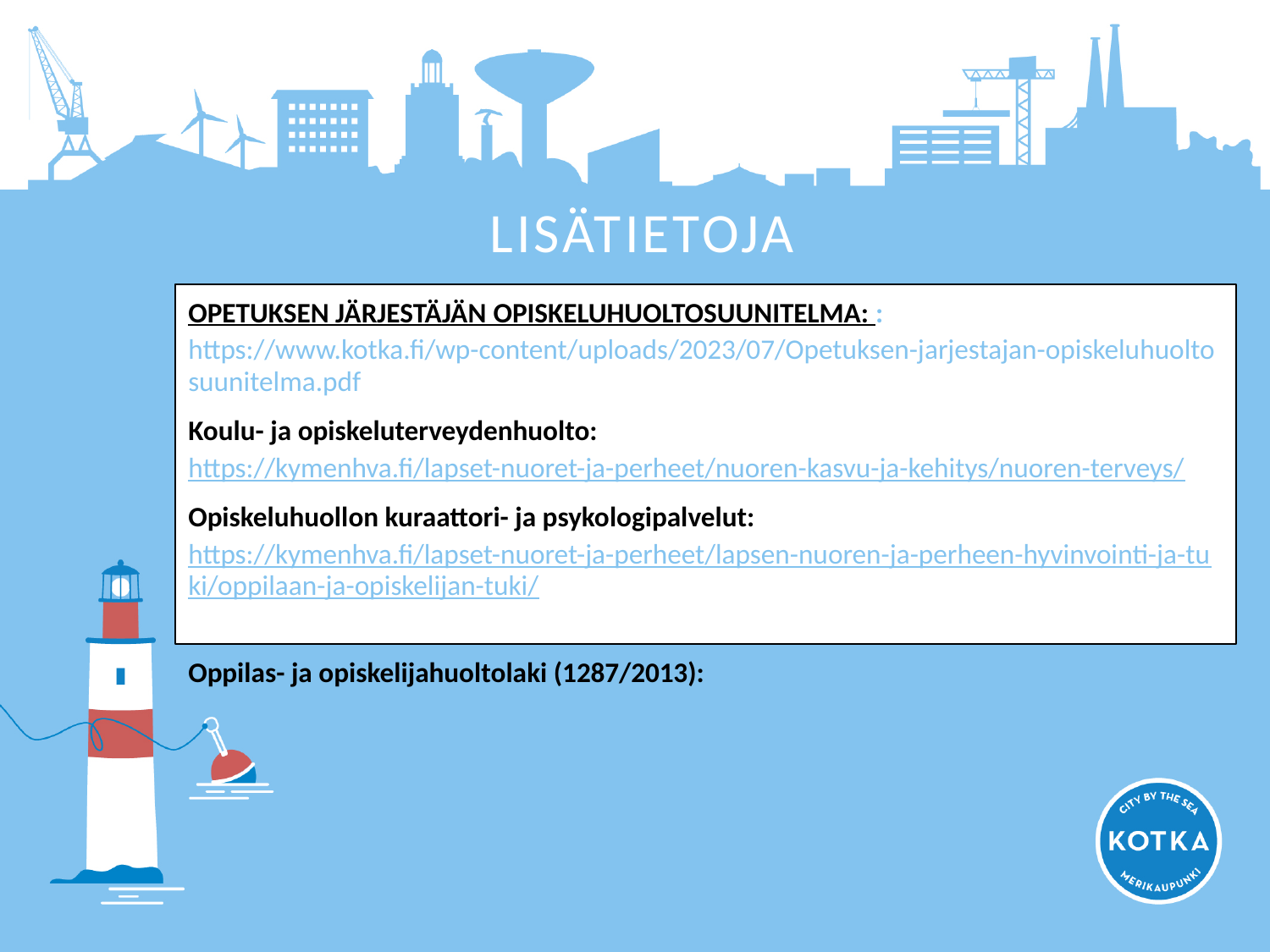

# LISÄTIETOJA
OPETUKSEN JÄRJESTÄJÄN OPISKELUHUOLTOSUUNITELMA: : https://www.kotka.fi/wp-content/uploads/2023/07/Opetuksen-jarjestajan-opiskeluhuoltosuunitelma.pdf
Koulu- ja opiskeluterveydenhuolto: https://kymenhva.fi/lapset-nuoret-ja-perheet/nuoren-kasvu-ja-kehitys/nuoren-terveys/
Opiskeluhuollon kuraattori- ja psykologipalvelut: https://kymenhva.fi/lapset-nuoret-ja-perheet/lapsen-nuoren-ja-perheen-hyvinvointi-ja-tuki/oppilaan-ja-opiskelijan-tuki/
Oppilas- ja opiskelijahuoltolaki (1287/2013): www.finlex.fi